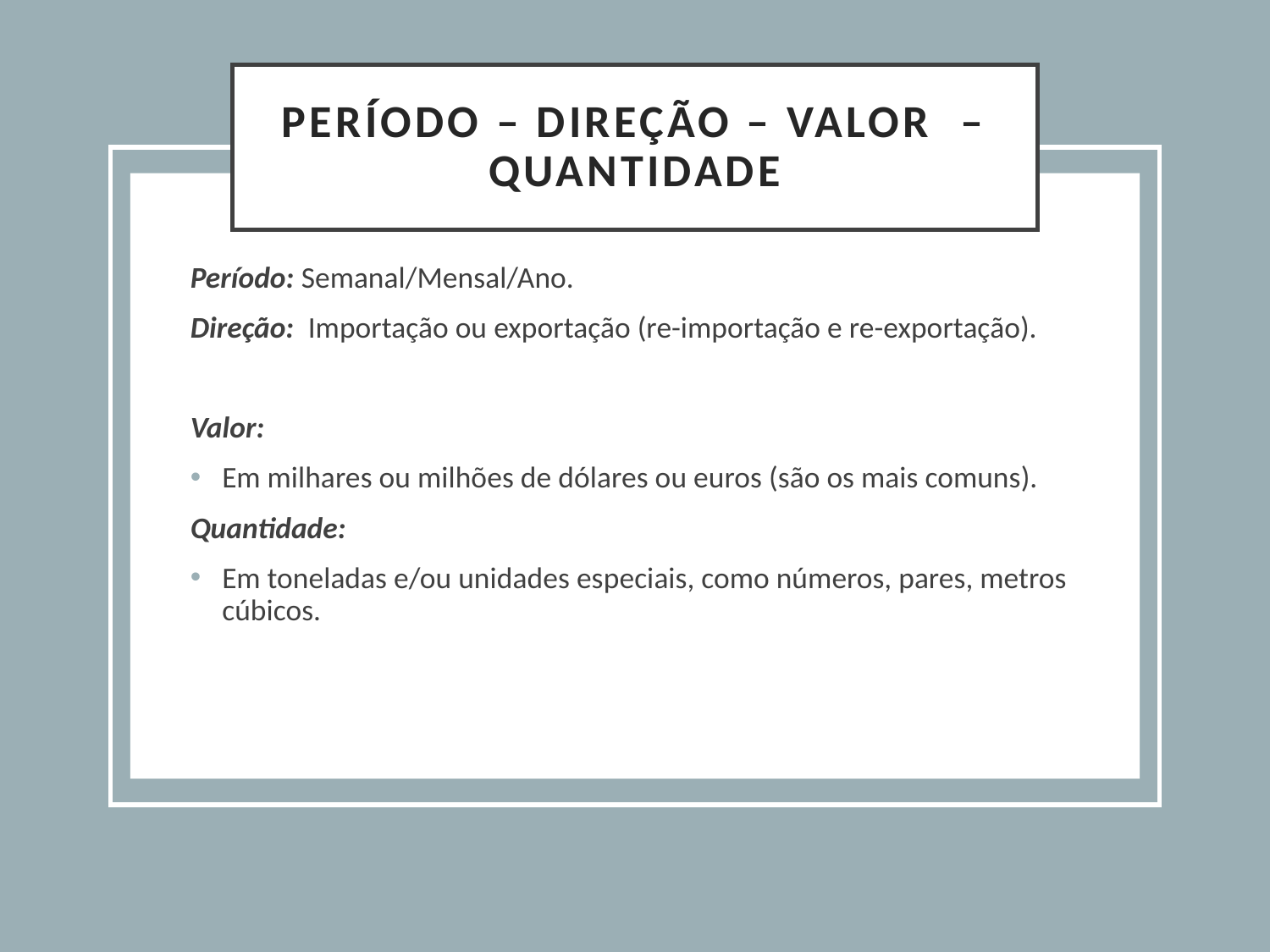

# Período – Direção – Valor  – Quantidade

Período: Semanal/Mensal/Ano.
Direção:  Importação ou exportação (re-importação e re-exportação).

Valor:
Em milhares ou milhões de dólares ou euros (são os mais comuns).
Quantidade:
Em toneladas e/ou unidades especiais, como números, pares, metros cúbicos.